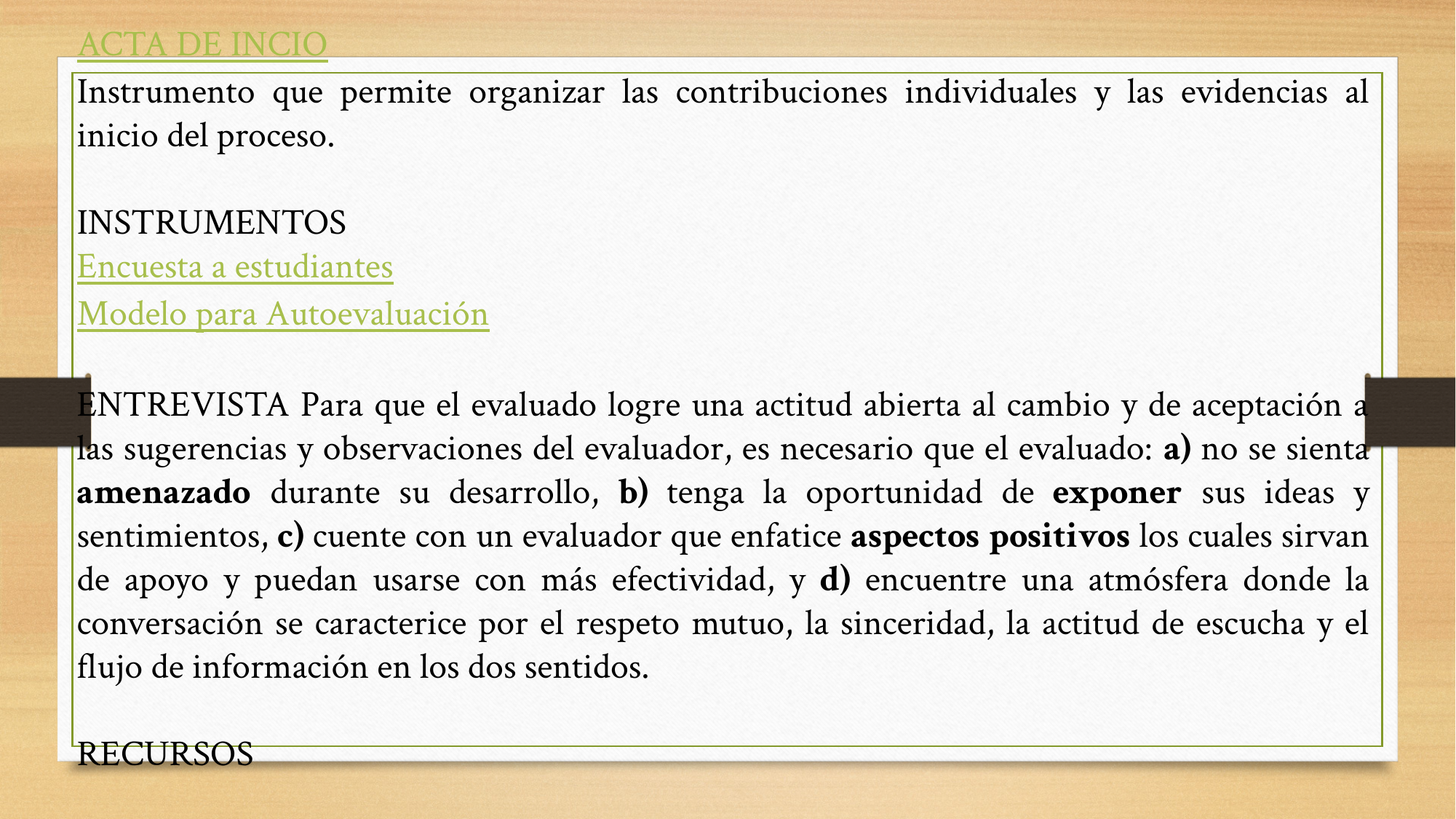

ACTA DE INCIO
Instrumento que permite organizar las contribuciones individuales y las evidencias al inicio del proceso.

INSTRUMENTOS
Encuesta a estudiantes
Modelo para Autoevaluación

ENTREVISTA Para que el evaluado logre una actitud abierta al cambio y de aceptación a las sugerencias y observaciones del evaluador, es necesario que el evaluado: a) no se sienta amenazado durante su desarrollo, b) tenga la oportunidad de exponer sus ideas y sentimientos, c) cuente con un evaluador que enfatice aspectos positivos los cuales sirvan de apoyo y puedan usarse con más efectividad, y d) encuentre una atmósfera donde la conversación se caracterice por el respeto mutuo, la sinceridad, la actitud de escucha y el flujo de información en los dos sentidos.

RECURSOS